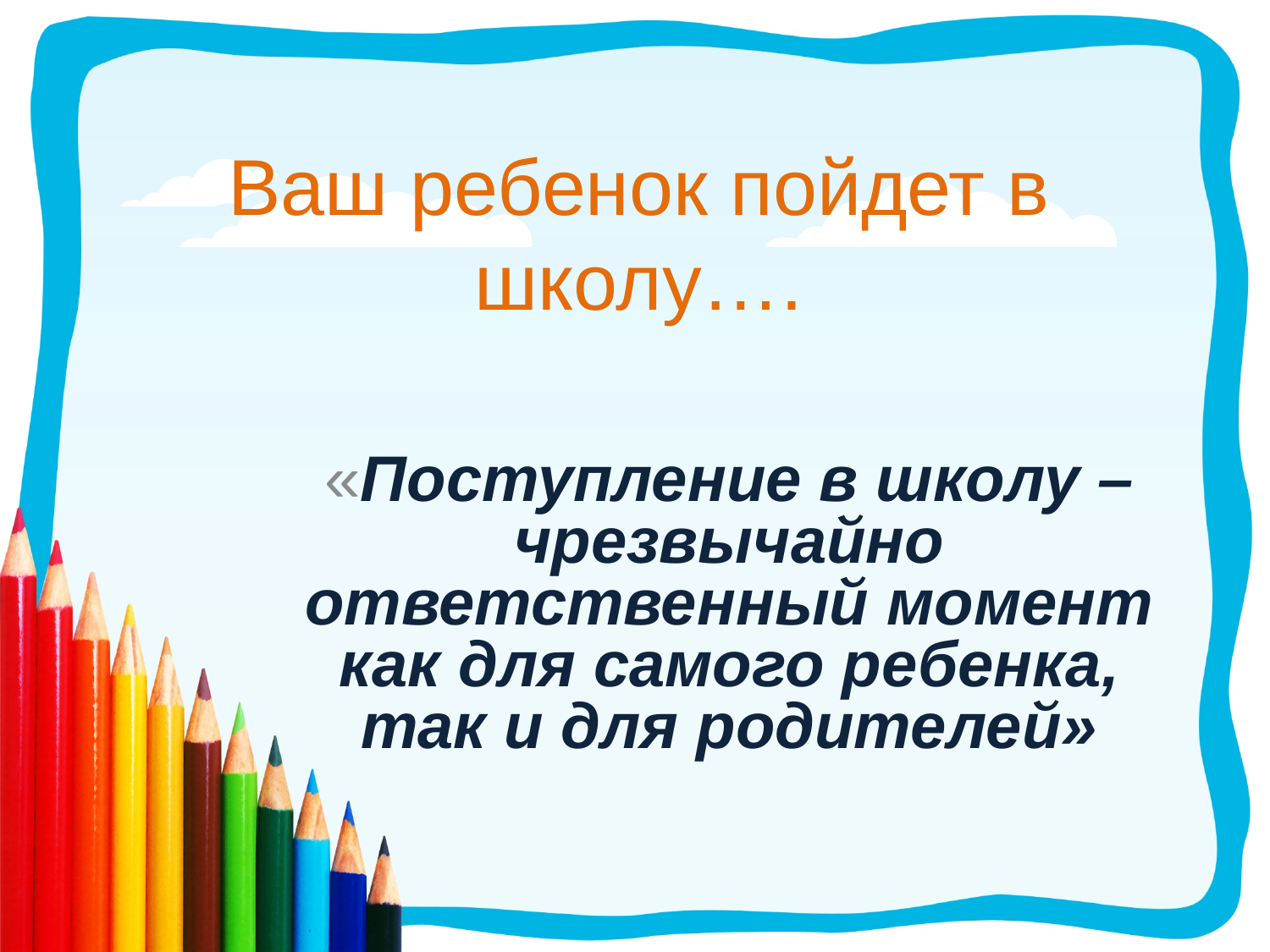

# Ваш ребенок пойдет в школу….
«Поступление в школу –чрезвычайно ответственный момент как для самого ребенка, так и для родителей»